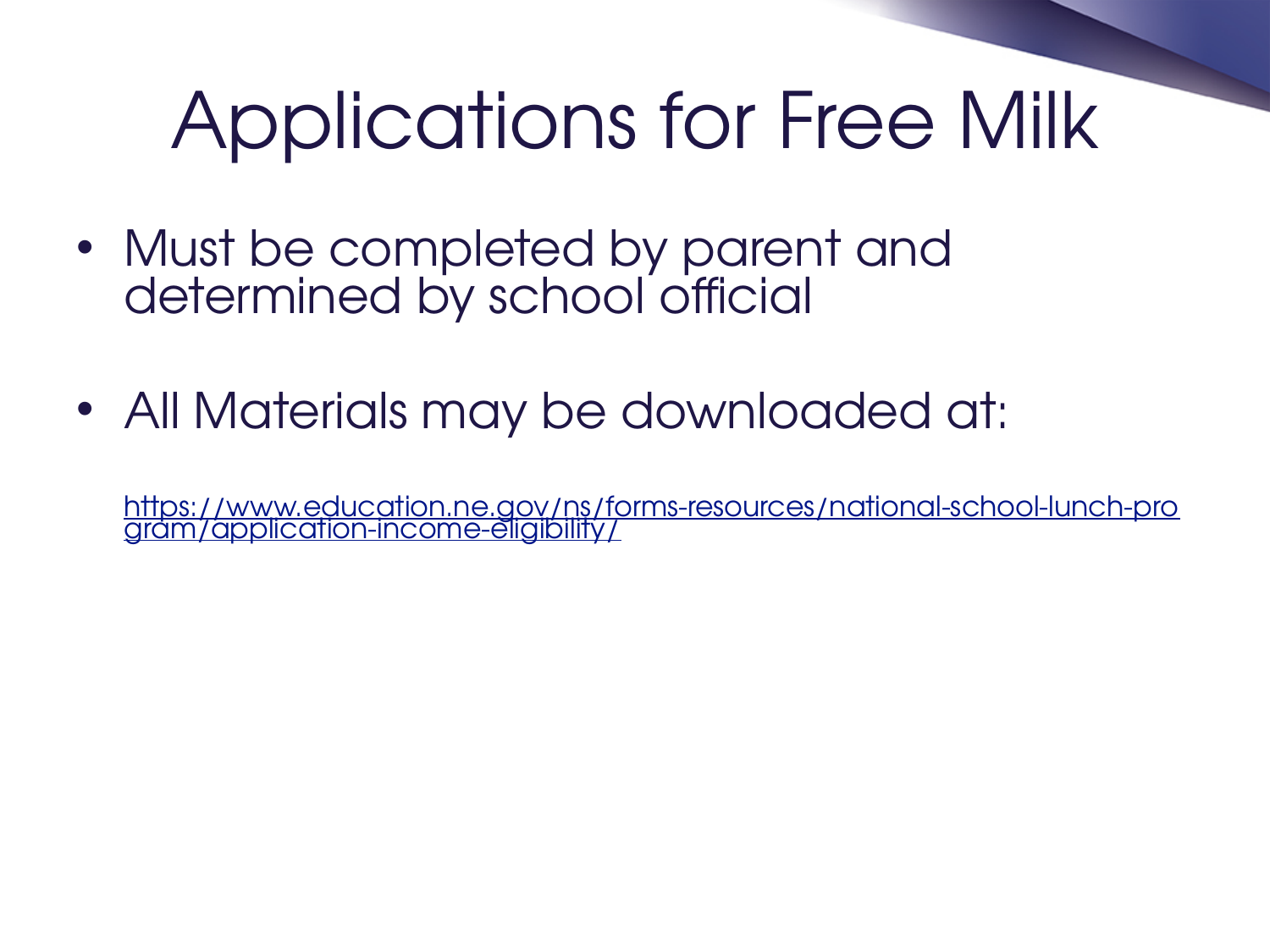

# Applications for Free Milk
Must be completed by parent and determined by school official

All Materials may be downloaded at:
	https://www.education.ne.gov/ns/forms-resources/national-school-lunch-program/application-income-eligibility/